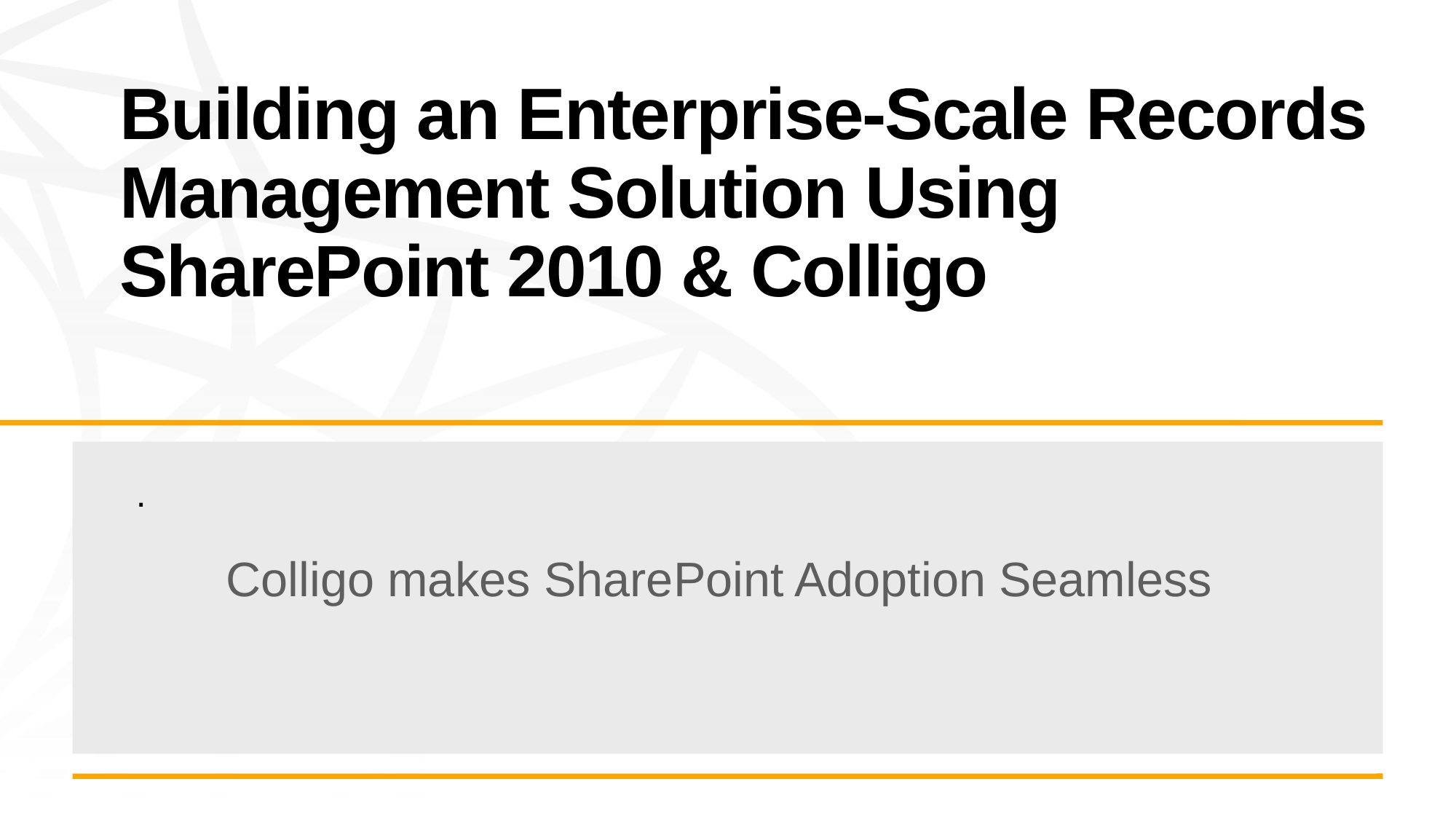

# Building an Enterprise-Scale Records Management Solution Using SharePoint 2010 & Colligo
.

Colligo makes SharePoint Adoption Seamless